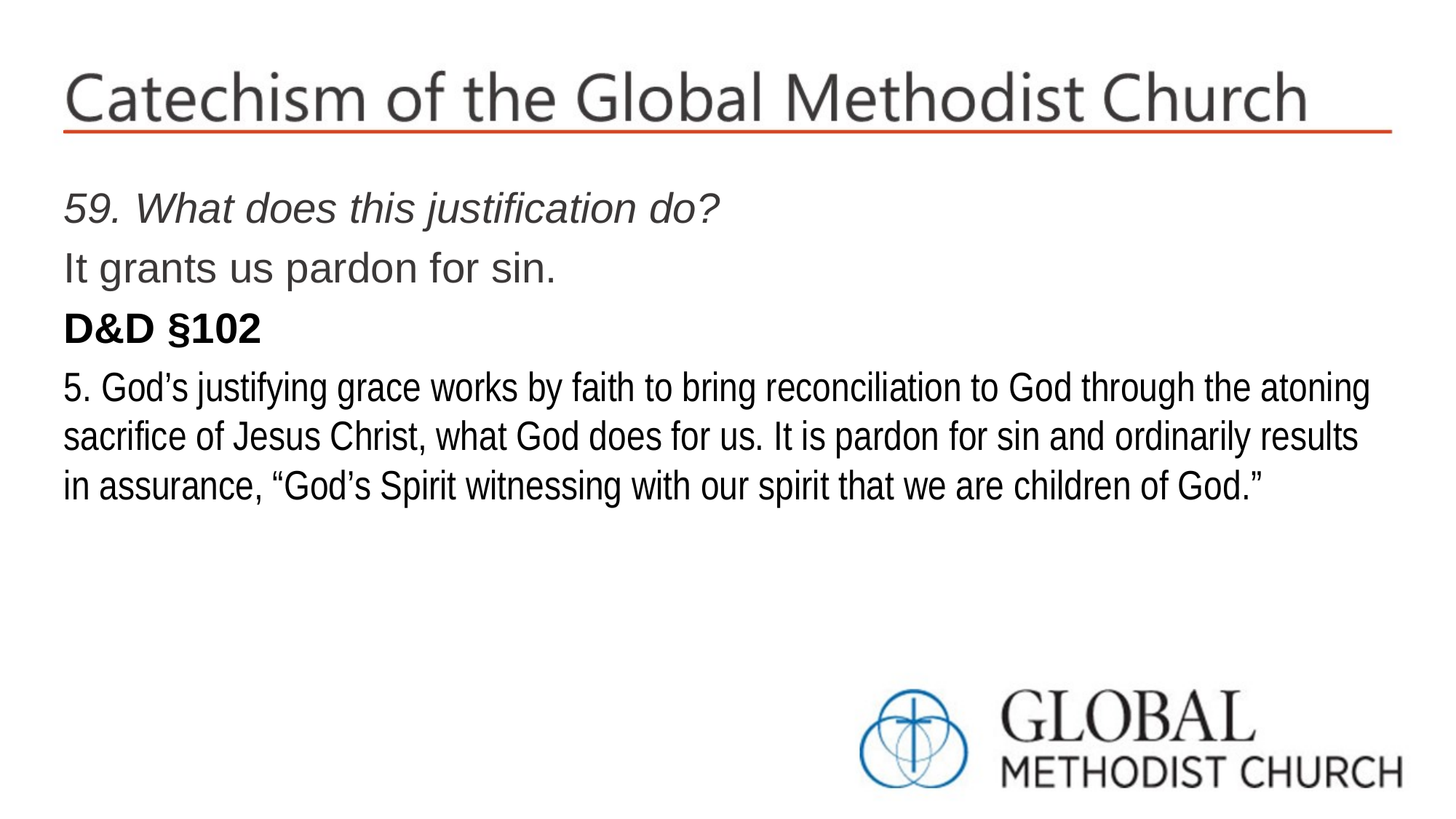

59. What does this justification do?
It grants us pardon for sin.
D&D §102
5. God’s justifying grace works by faith to bring reconciliation to God through the atoning sacrifice of Jesus Christ, what God does for us. It is pardon for sin and ordinarily results in assurance, “God’s Spirit witnessing with our spirit that we are children of God.”